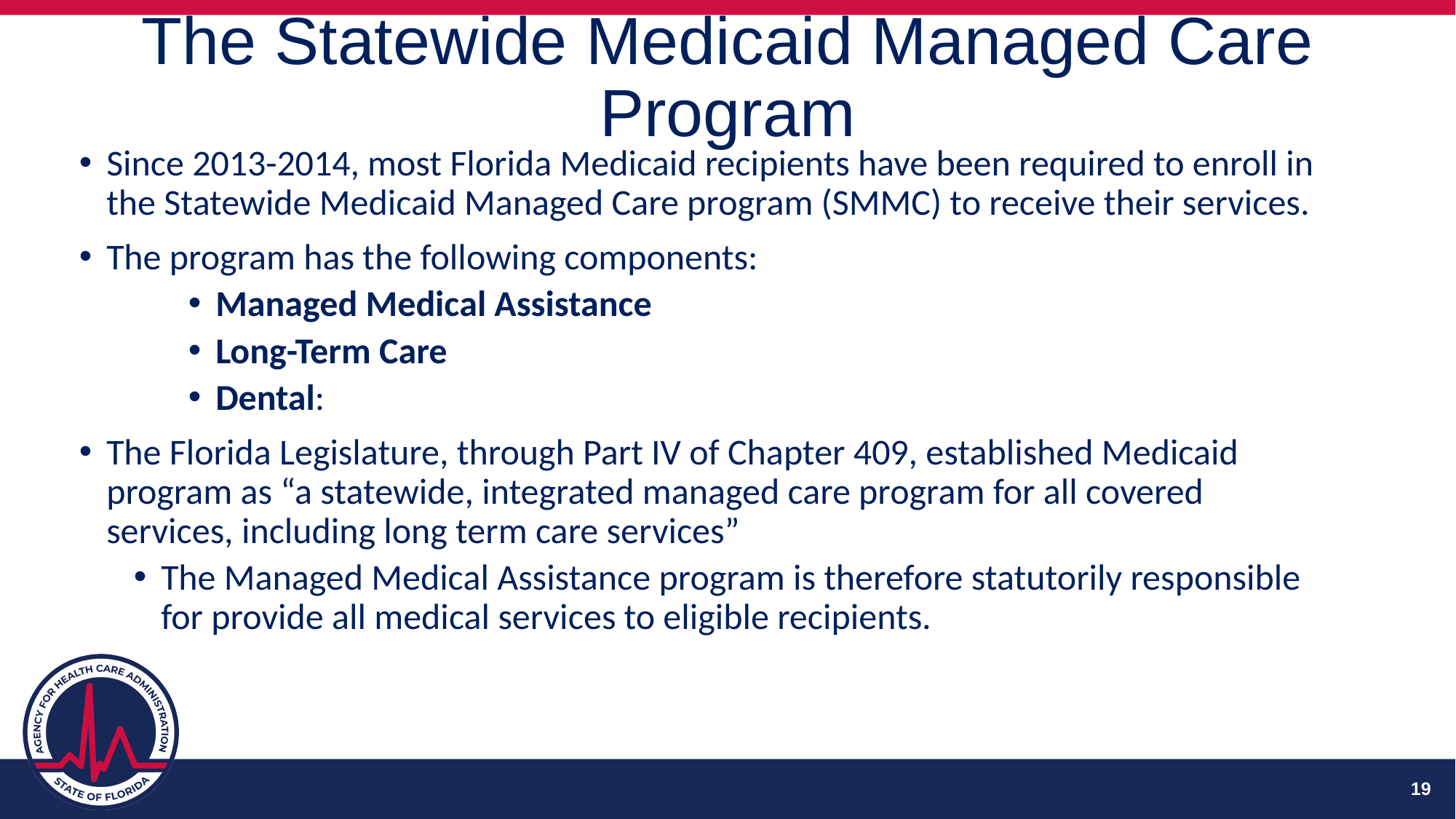

# The Statewide Medicaid Managed Care Program
Since 2013-2014, most Florida Medicaid recipients have been required to enroll in the Statewide Medicaid Managed Care program (SMMC) to receive their services.
The program has the following components:
Managed Medical Assistance
Long-Term Care
Dental:
The Florida Legislature, through Part IV of Chapter 409, established Medicaid program as “a statewide, integrated managed care program for all covered services, including long term care services”
The Managed Medical Assistance program is therefore statutorily responsible for provide all medical services to eligible recipients.
19